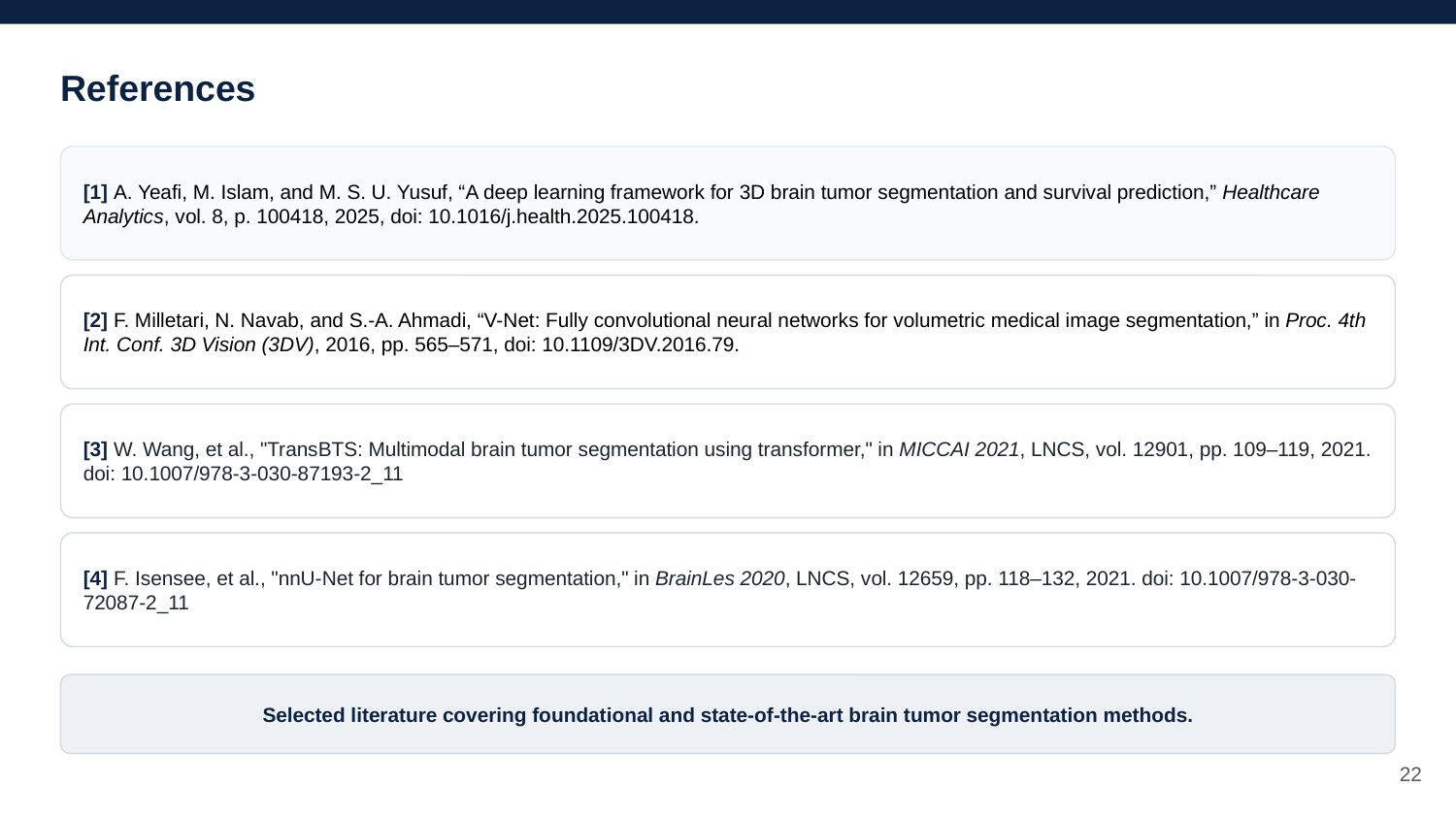

# References

[1] A. Yeafi, M. Islam, and M. S. U. Yusuf, “A deep learning framework for 3D brain tumor segmentation and survival prediction,” Healthcare Analytics, vol. 8, p. 100418, 2025, doi: 10.1016/j.health.2025.100418.

[2] F. Milletari, N. Navab, and S.-A. Ahmadi, “V-Net: Fully convolutional neural networks for volumetric medical image segmentation,” in Proc. 4th Int. Conf. 3D Vision (3DV), 2016, pp. 565–571, doi: 10.1109/3DV.2016.79.

[3] W. Wang, et al., "TransBTS: Multimodal brain tumor segmentation using transformer," in MICCAI 2021, LNCS, vol. 12901, pp. 109–119, 2021. doi: 10.1007/978-3-030-87193-2_11

[4] F. Isensee, et al., "nnU-Net for brain tumor segmentation," in BrainLes 2020, LNCS, vol. 12659, pp. 118–132, 2021. doi: 10.1007/978-3-030-72087-2_11

Selected literature covering foundational and state-of-the-art brain tumor segmentation methods.
22